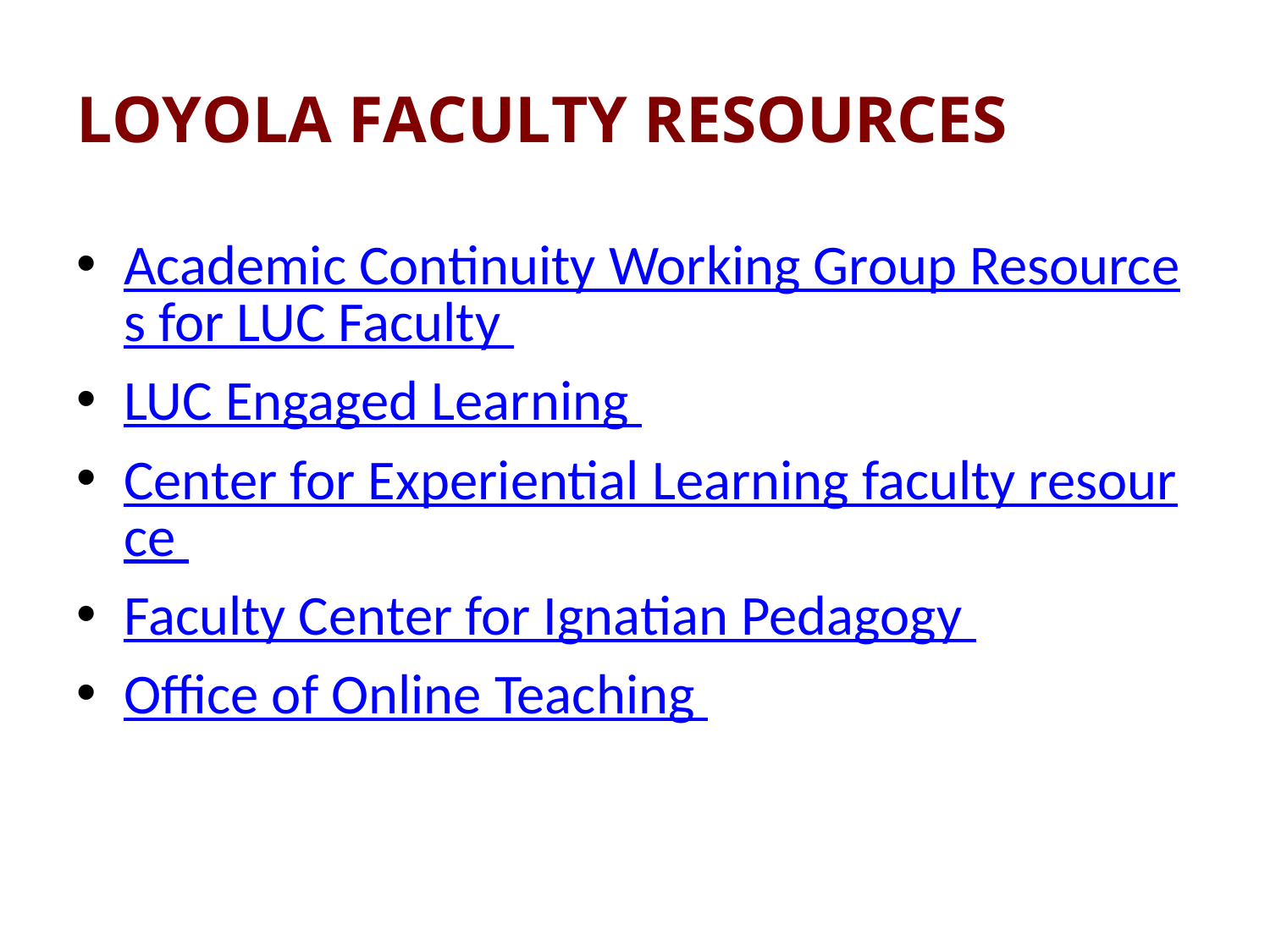

# LOYOLA FACULTY RESOURCES
Academic Continuity Working Group Resources for LUC Faculty
LUC Engaged Learning
Center for Experiential Learning faculty resource
Faculty Center for Ignatian Pedagogy
Office of Online Teaching